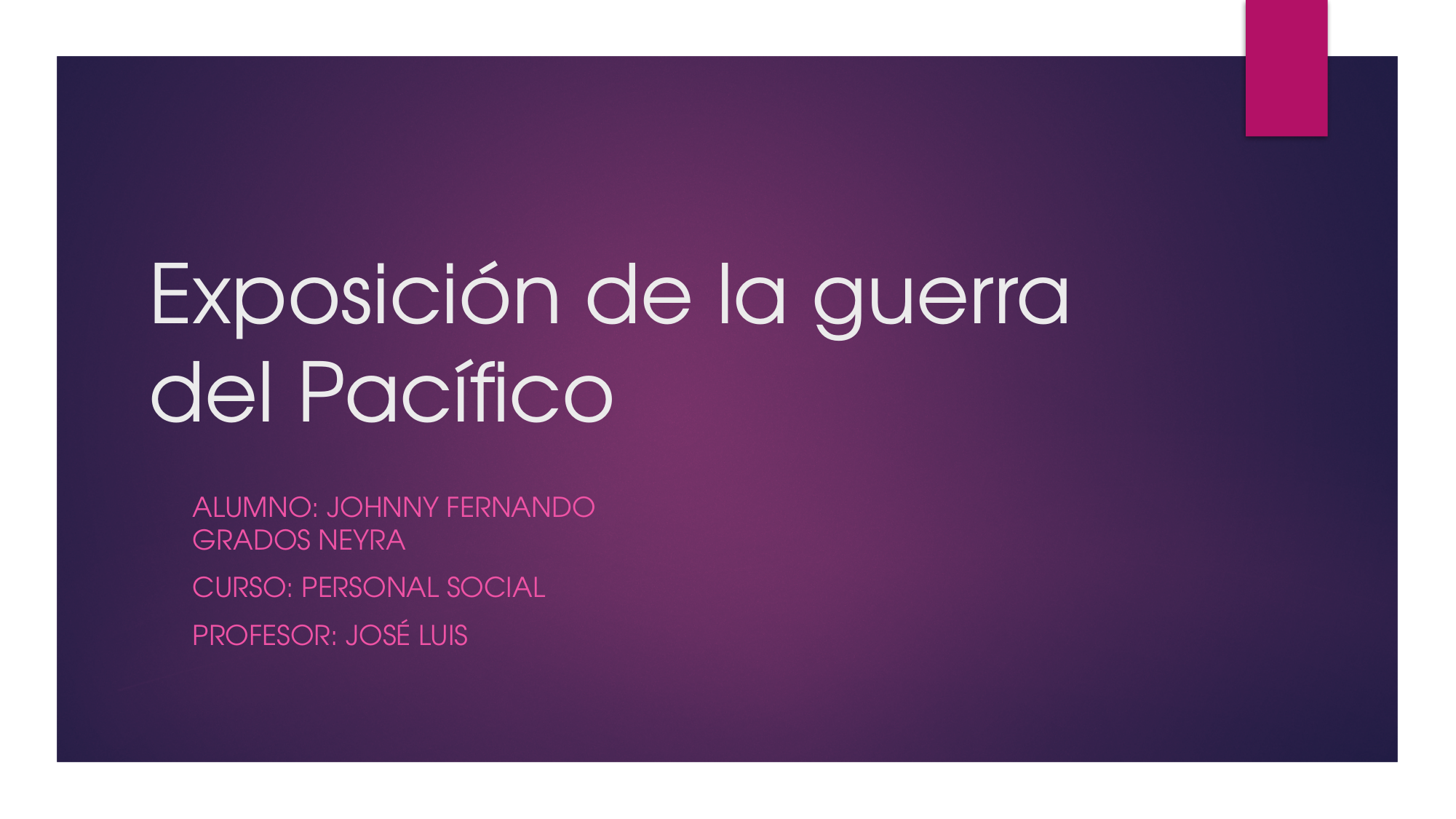

# Exposición de la guerra del Pacífico
Alumno: Johnny Fernando Grados Neyra
Curso: Personal Social
Profesor: José Luis